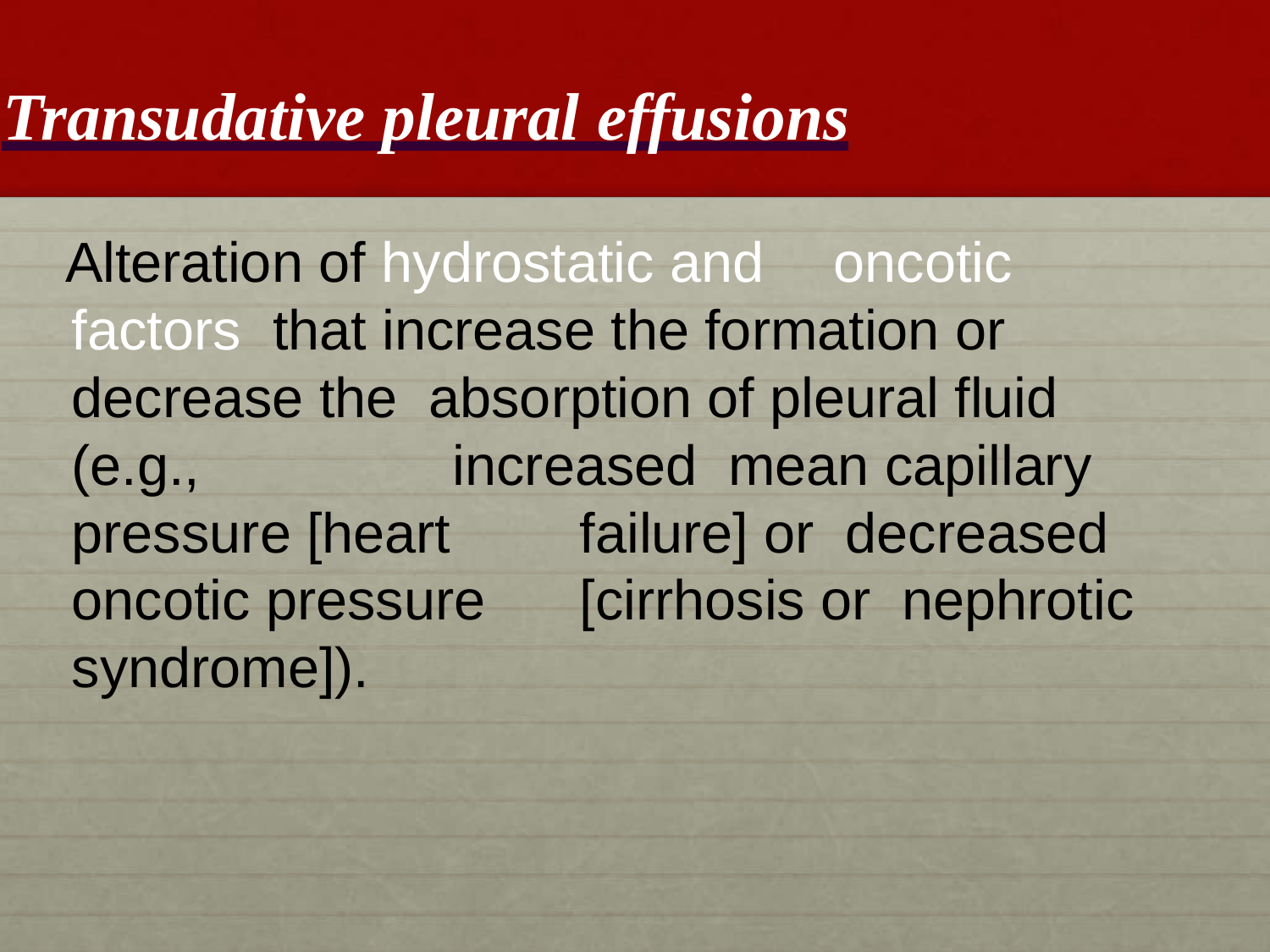

# Transudative pleural effusions

Alteration of hydrostatic and	oncotic factors  that increase the formation or	decrease the  absorption of pleural fluid (e.g.,		increased  mean capillary pressure [heart		failure] or  decreased oncotic pressure	[cirrhosis or  nephrotic syndrome]).